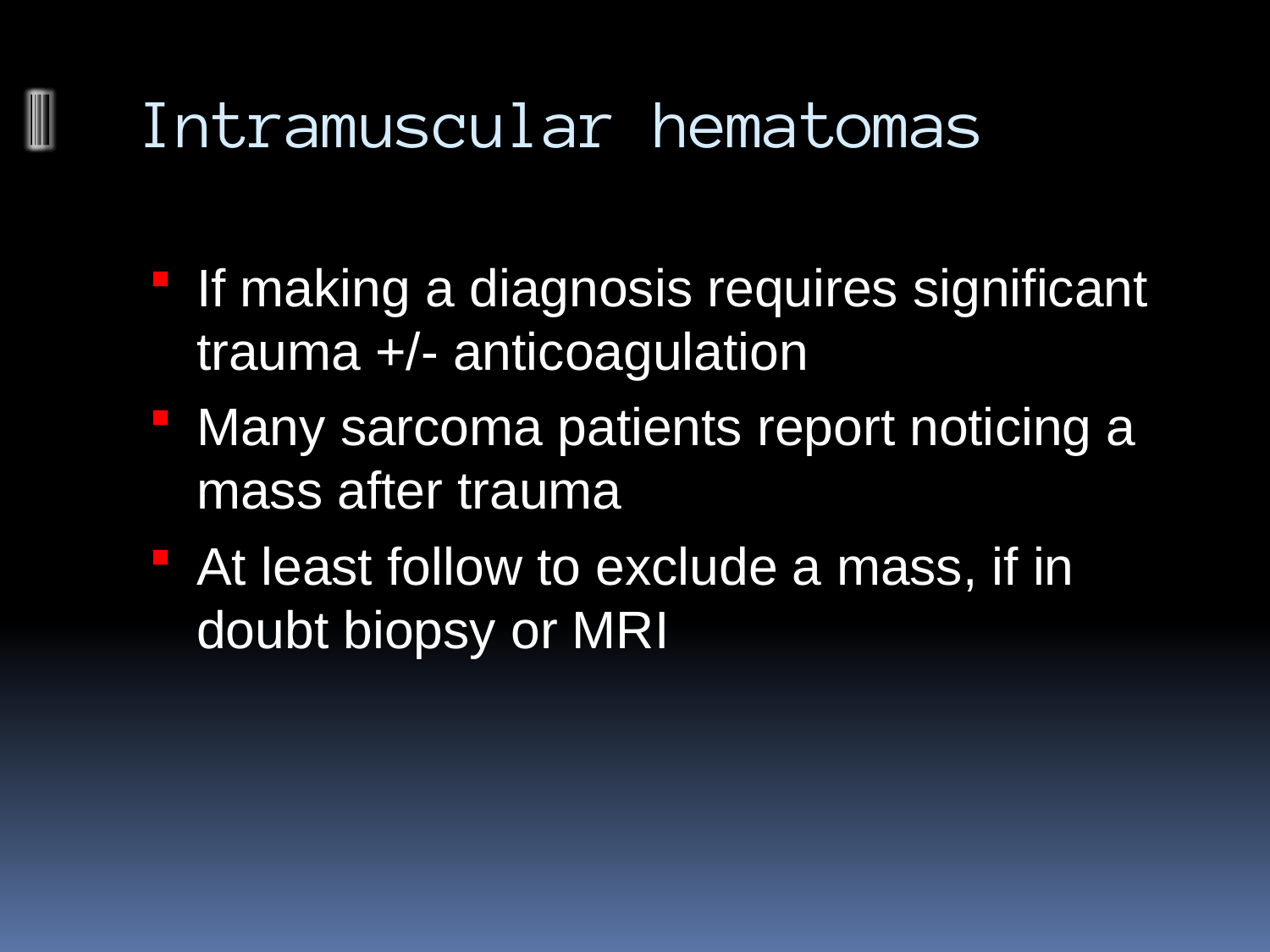

# Intramuscular hematomas
If making a diagnosis requires significant trauma +/- anticoagulation
Many sarcoma patients report noticing a mass after trauma
At least follow to exclude a mass, if in doubt biopsy or MRI